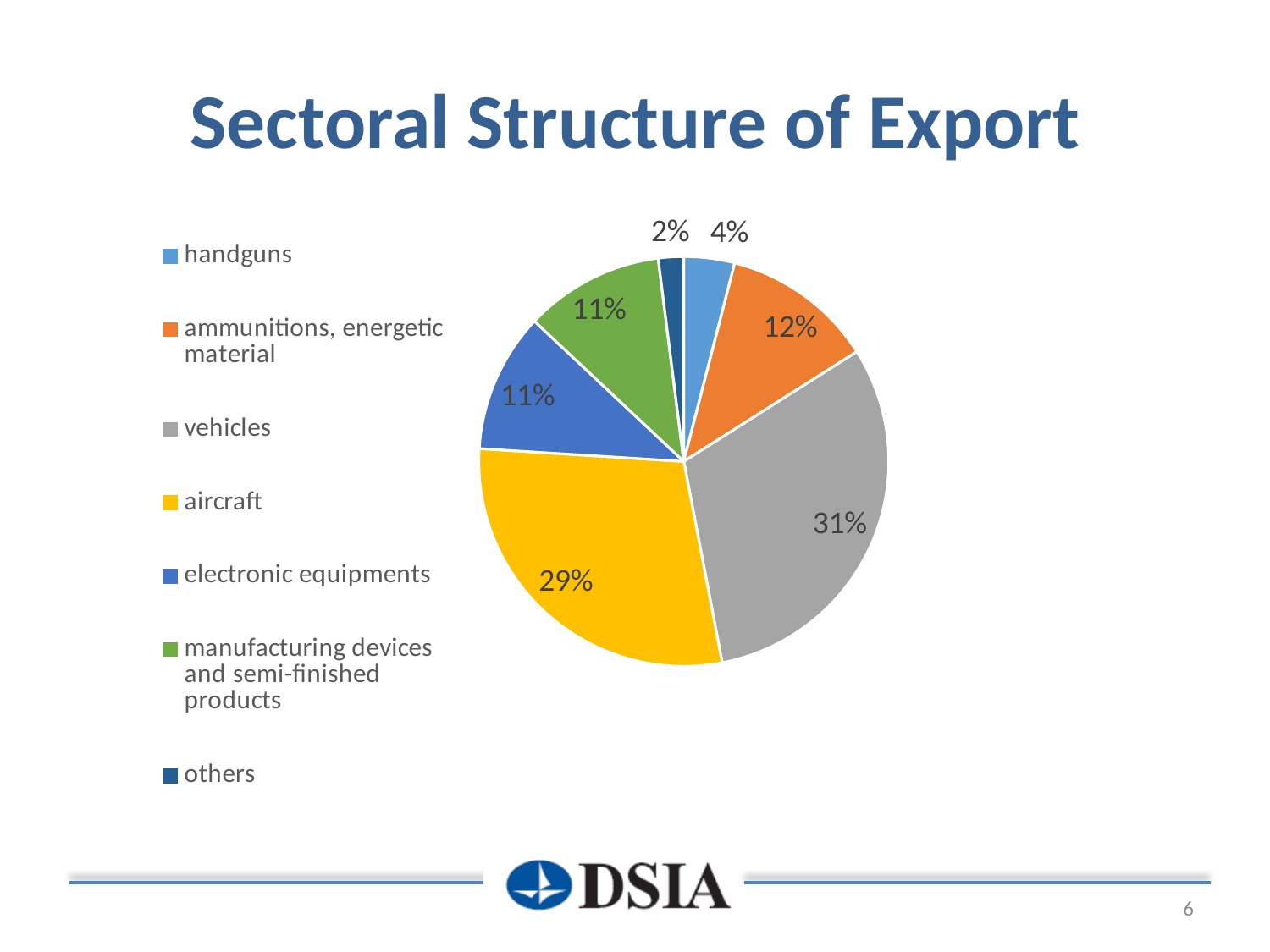

# Sectoral Structure of Export

### Chart

| Category |  |
|---|---|
| handguns | 4.0 |
| ammunitions, energetic material | 12.0 |
| vehicles | 31.0 |
| aircraft | 29.0 |
| electronic equipments | 11.0 |
| manufacturing devices and semi-finished products | 11.0 |
| others | 2.0 |
6